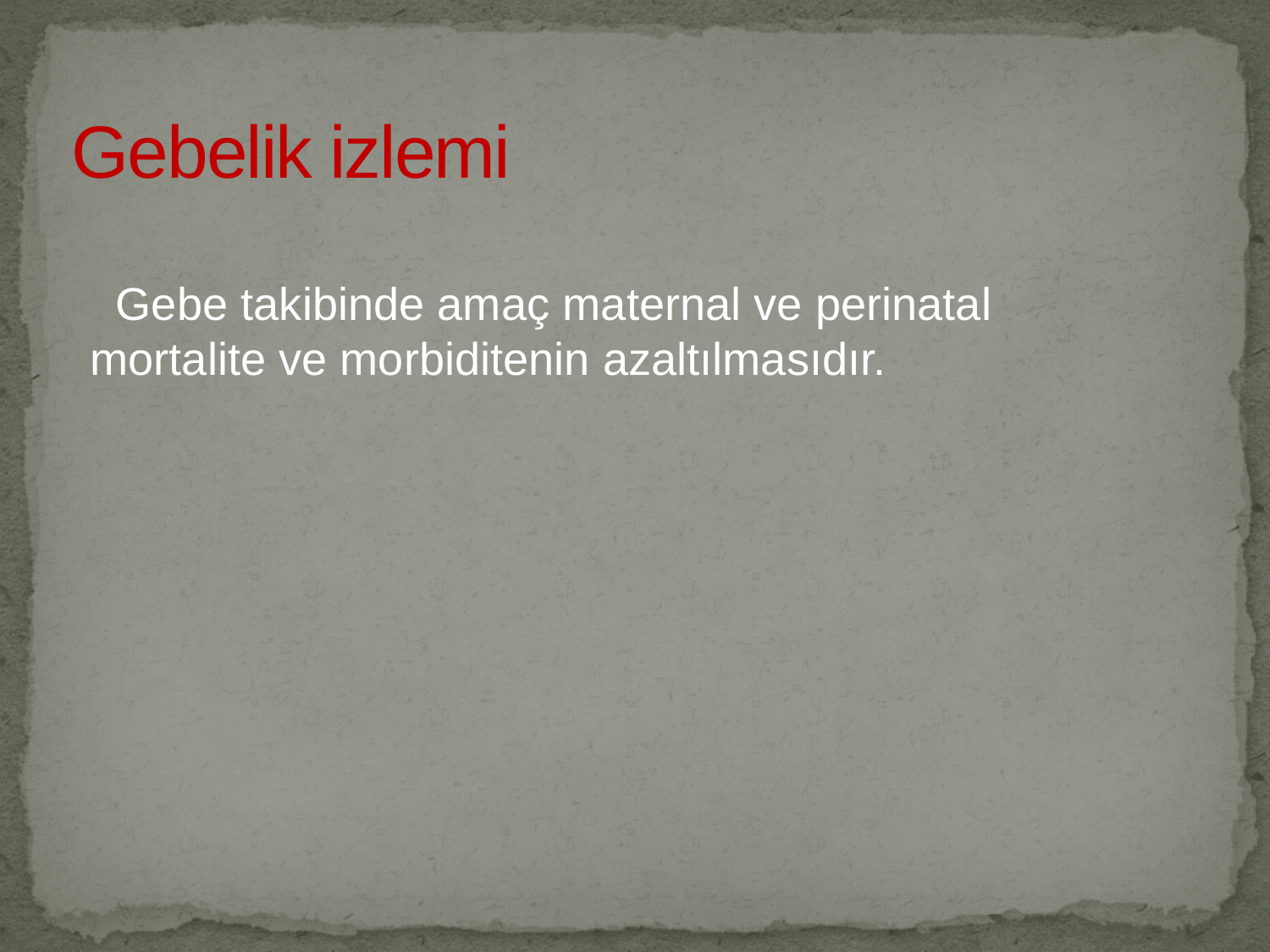

Gebelik izlemi
     Gebe takibinde amaç maternal ve perinatal mortalite ve morbiditenin azaltılmasıdır.